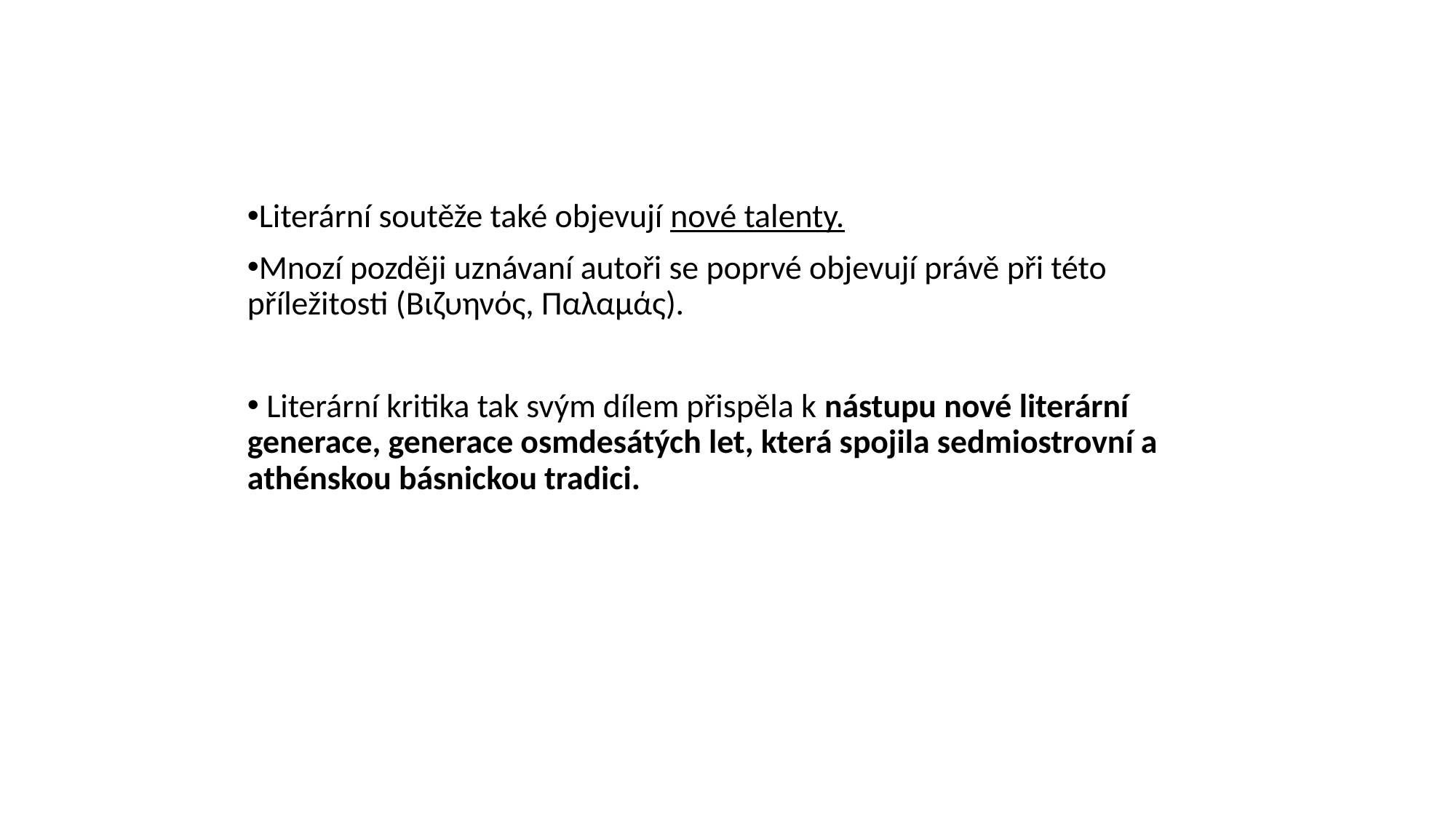

#
Literární soutěže také objevují nové talenty.
Mnozí později uznávaní autoři se poprvé objevují právě při této příležitosti (Βιζυηνός, Παλαμάς).

 Literární kritika tak svým dílem přispěla k nástupu nové literární generace, generace osmdesátých let, která spojila sedmiostrovní a athénskou básnickou tradici.